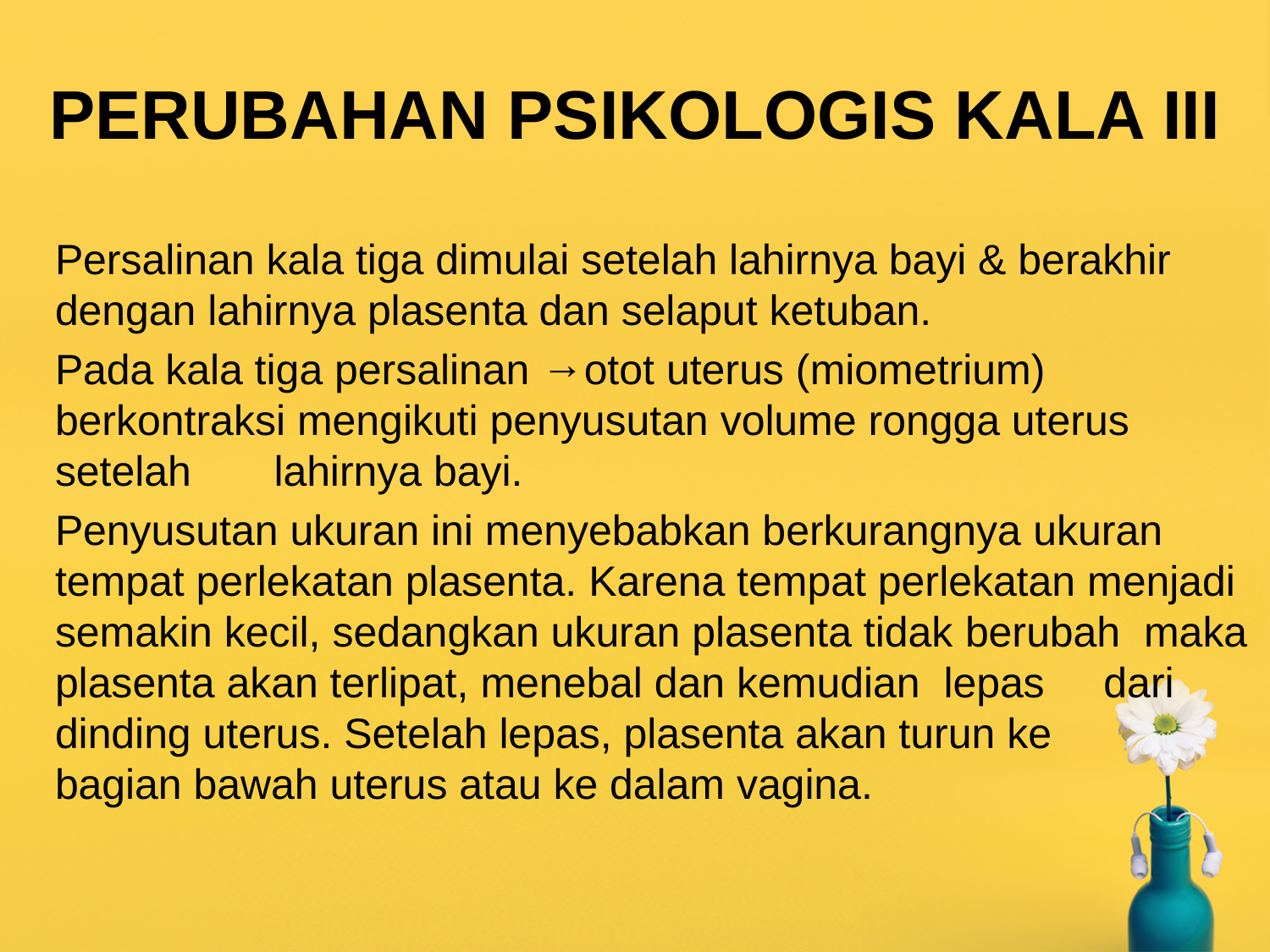

# PERUBAHAN PSIKOLOGIS KALA III
Persalinan kala tiga dimulai setelah lahirnya bayi & berakhir  dengan lahirnya plasenta dan selaput ketuban.
Pada kala tiga persalinan →otot uterus (miometrium) berkontraksi mengikuti penyusutan volume rongga uterus setelah       lahirnya bayi.
Penyusutan ukuran ini menyebabkan berkurangnya ukuran   tempat perlekatan plasenta. Karena tempat perlekatan menjadi semakin kecil, sedangkan ukuran plasenta tidak berubah  maka plasenta akan terlipat, menebal dan kemudian  lepas     dari dinding uterus. Setelah lepas, plasenta akan turun ke       bagian bawah uterus atau ke dalam vagina.